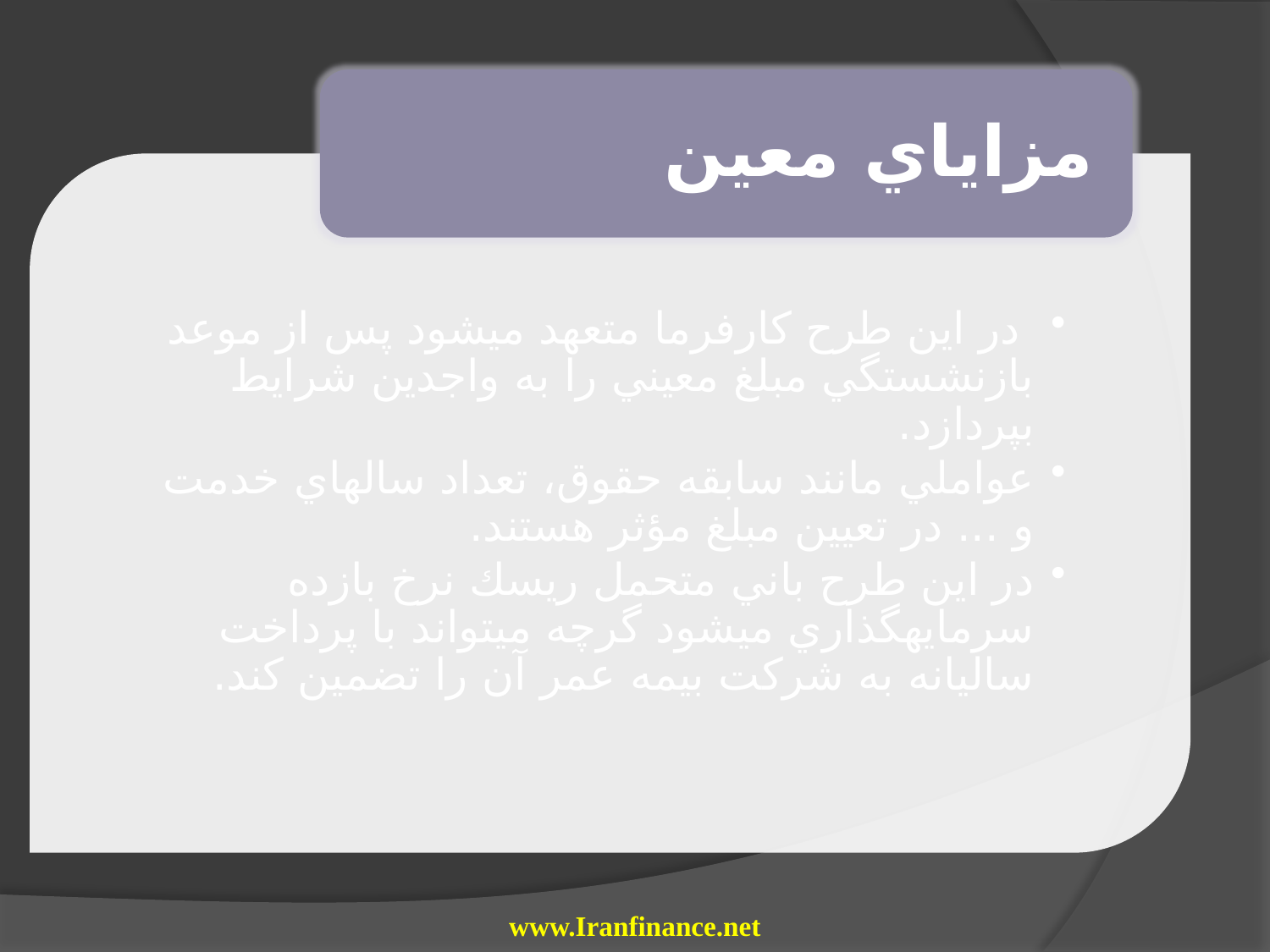

در اين طرح كارفرما متعهد مي‏شود پس از موعد بازنشستگي مبلغ معيني را به واجدين شرايط بپردازد.
عواملي مانند سابقه حقوق، تعداد سال‏هاي خدمت و ... در تعيين مبلغ مؤثر هستند.
در اين طرح باني متحمل ريسك نرخ بازده سرمايه‏گذاري مي‏شود گرچه مي‏تواند با پرداخت ساليانه به شركت بيمه عمر آن را تضمين كند.
مزاياي معين
www.Iranfinance.net